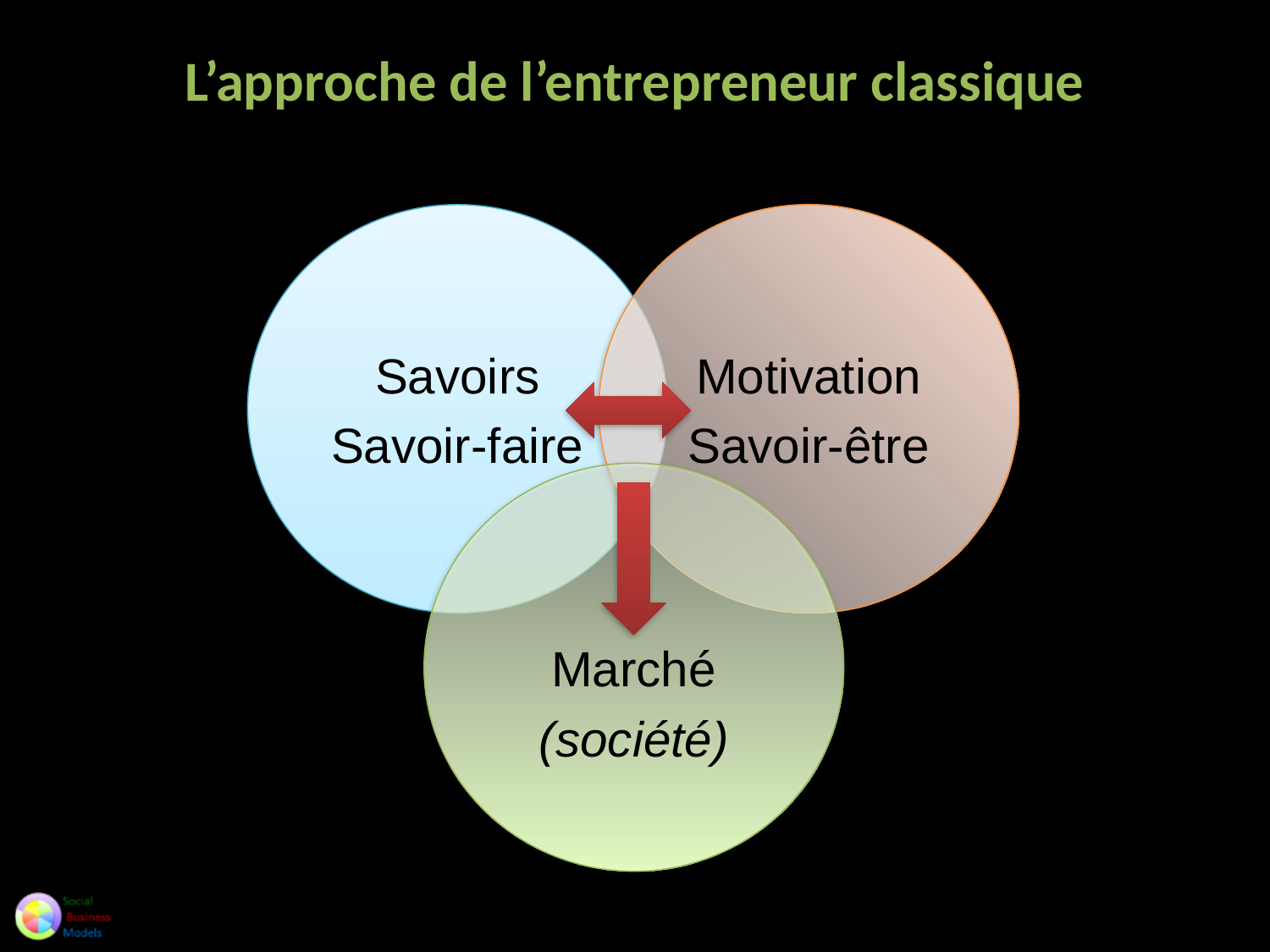

# L’approche de l’entrepreneur classique
Savoirs
Savoir-faire
Motivation
Savoir-être

Marché
(société)